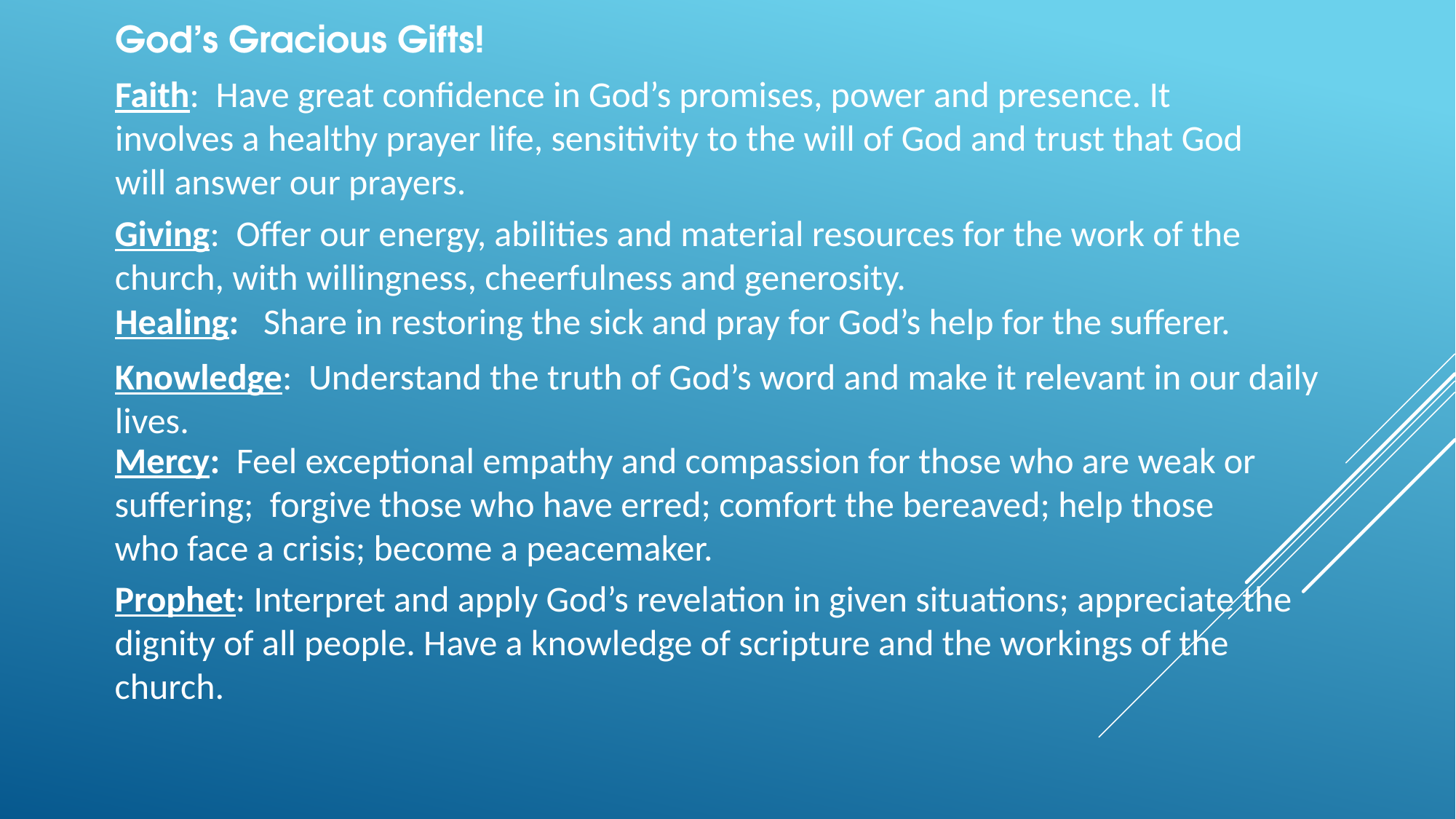

God’s Gracious Gifts!
Faith:  Have great confidence in God’s promises, power and presence. It involves a healthy prayer life, sensitivity to the will of God and trust that God will answer our prayers.
Giving:  Offer our energy, abilities and material resources for the work of the
church, with willingness, cheerfulness and generosity.
Healing:   Share in restoring the sick and pray for God’s help for the sufferer.
Knowledge:  Understand the truth of God’s word and make it relevant in our daily lives.
Mercy:  Feel exceptional empathy and compassion for those who are weak or suffering;  forgive those who have erred; comfort the bereaved; help those who face a crisis; become a peacemaker.
Prophet: Interpret and apply God’s revelation in given situations; appreciate the dignity of all people. Have a knowledge of scripture and the workings of the church.